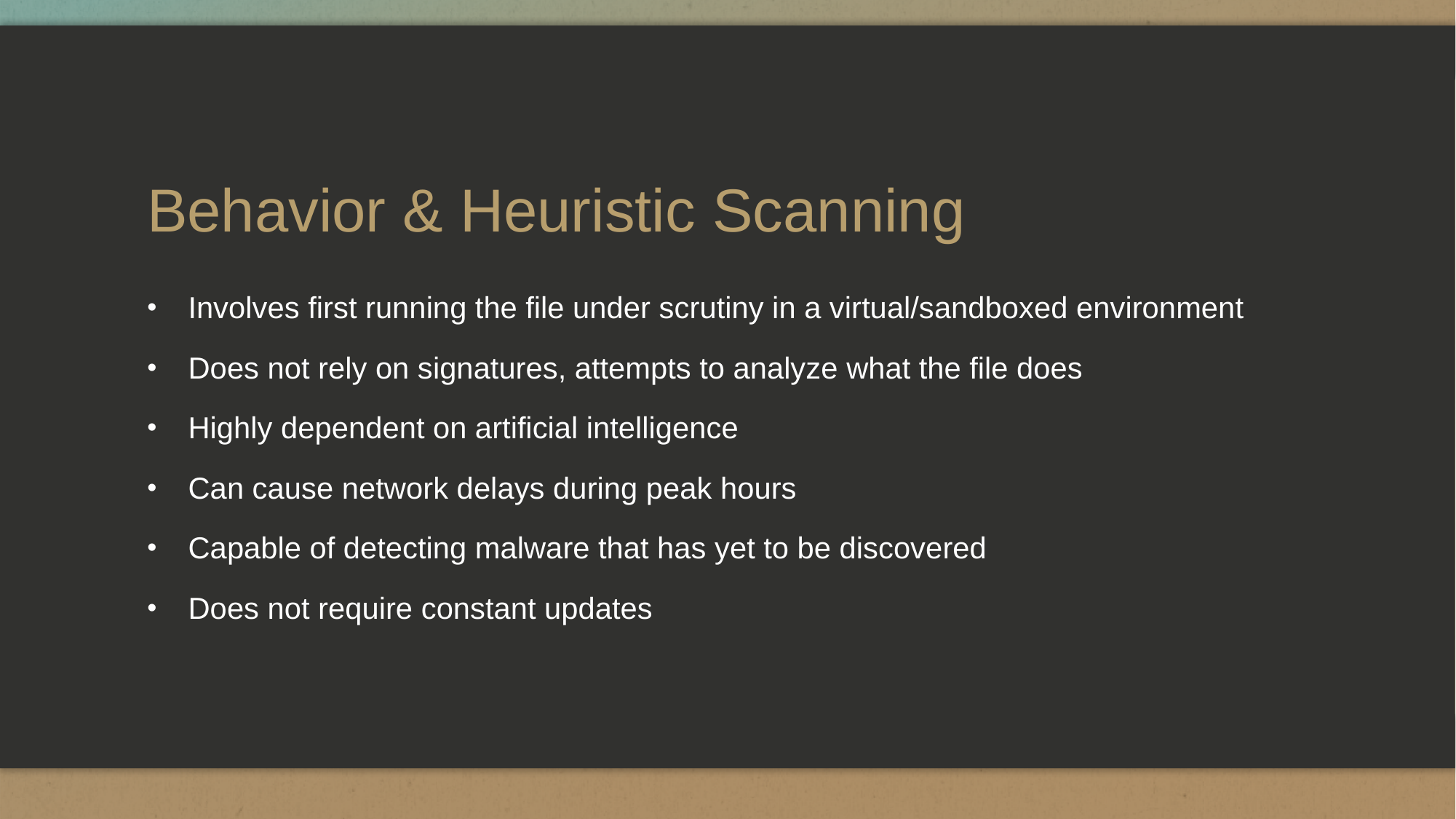

# Behavior & Heuristic Scanning
Involves first running the file under scrutiny in a virtual/sandboxed environment
Does not rely on signatures, attempts to analyze what the file does
Highly dependent on artificial intelligence
Can cause network delays during peak hours
Capable of detecting malware that has yet to be discovered
Does not require constant updates